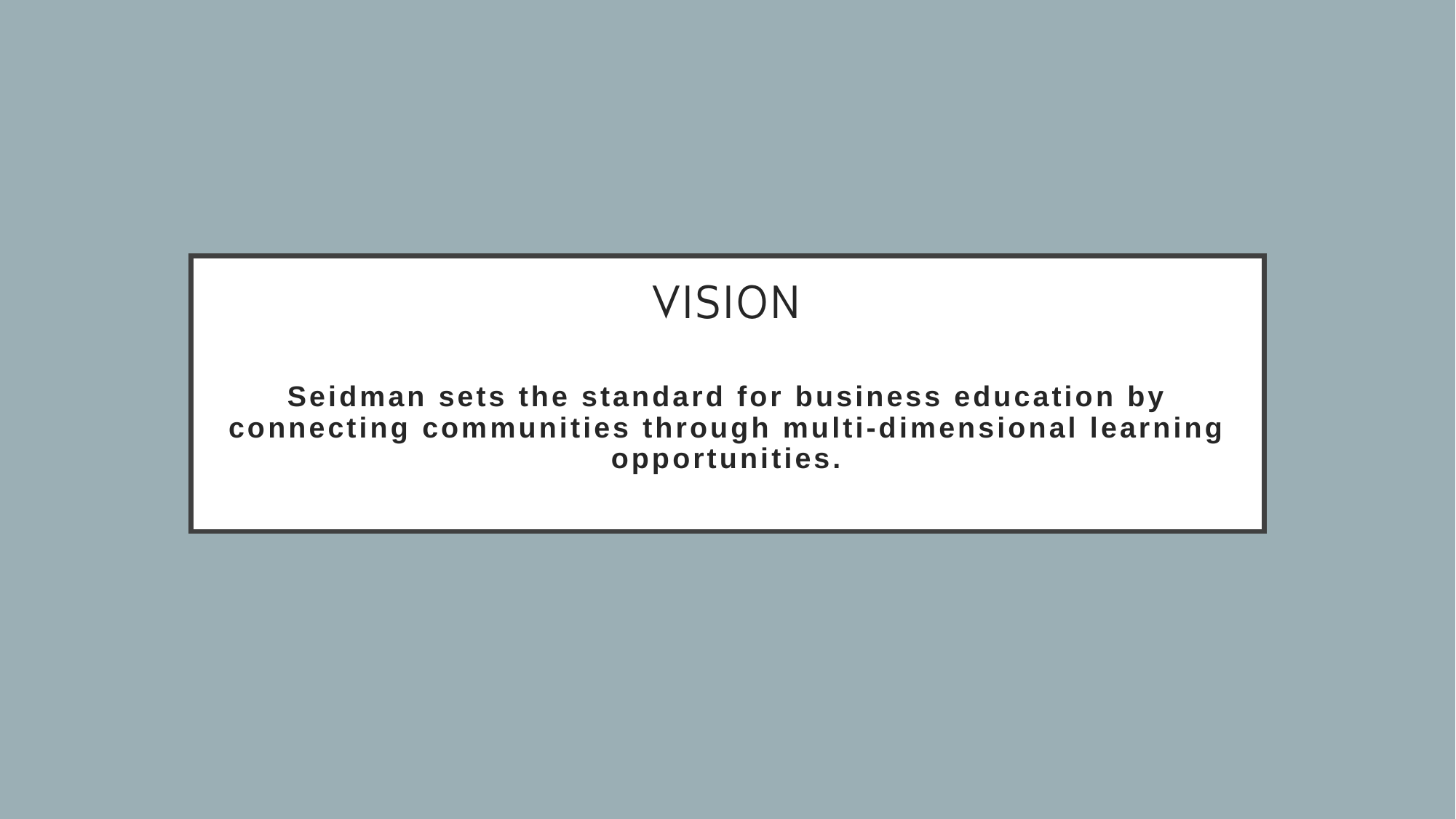

# Vision Seidman sets the standard for business education by connecting communities through multi-dimensional learning opportunities.